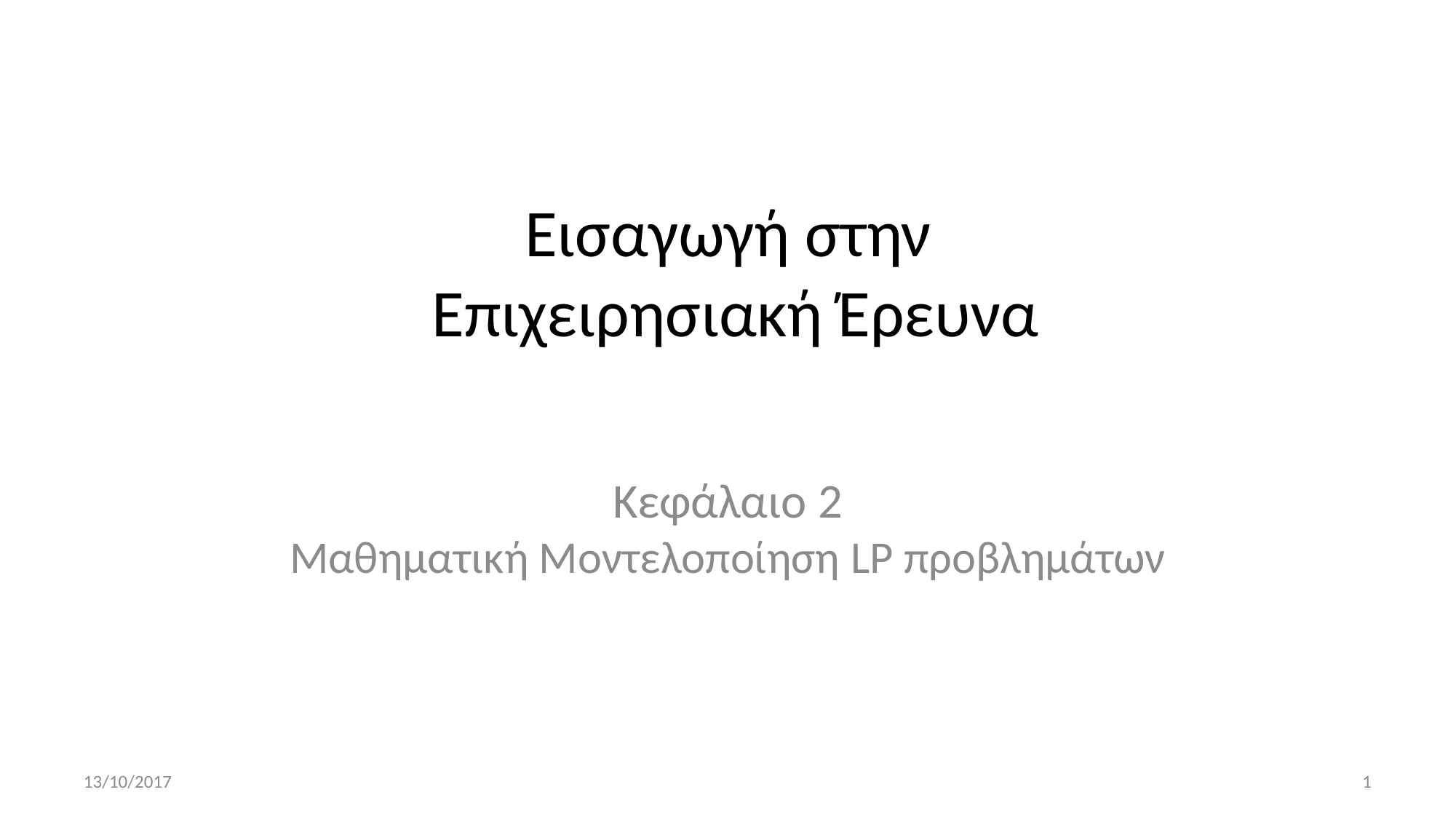

# Εισαγωγή στην Επιχειρησιακή Έρευνα
Κεφάλαιο 2
Μαθηματική Μοντελοποίηση LP προβλημάτων
13/10/2017
1